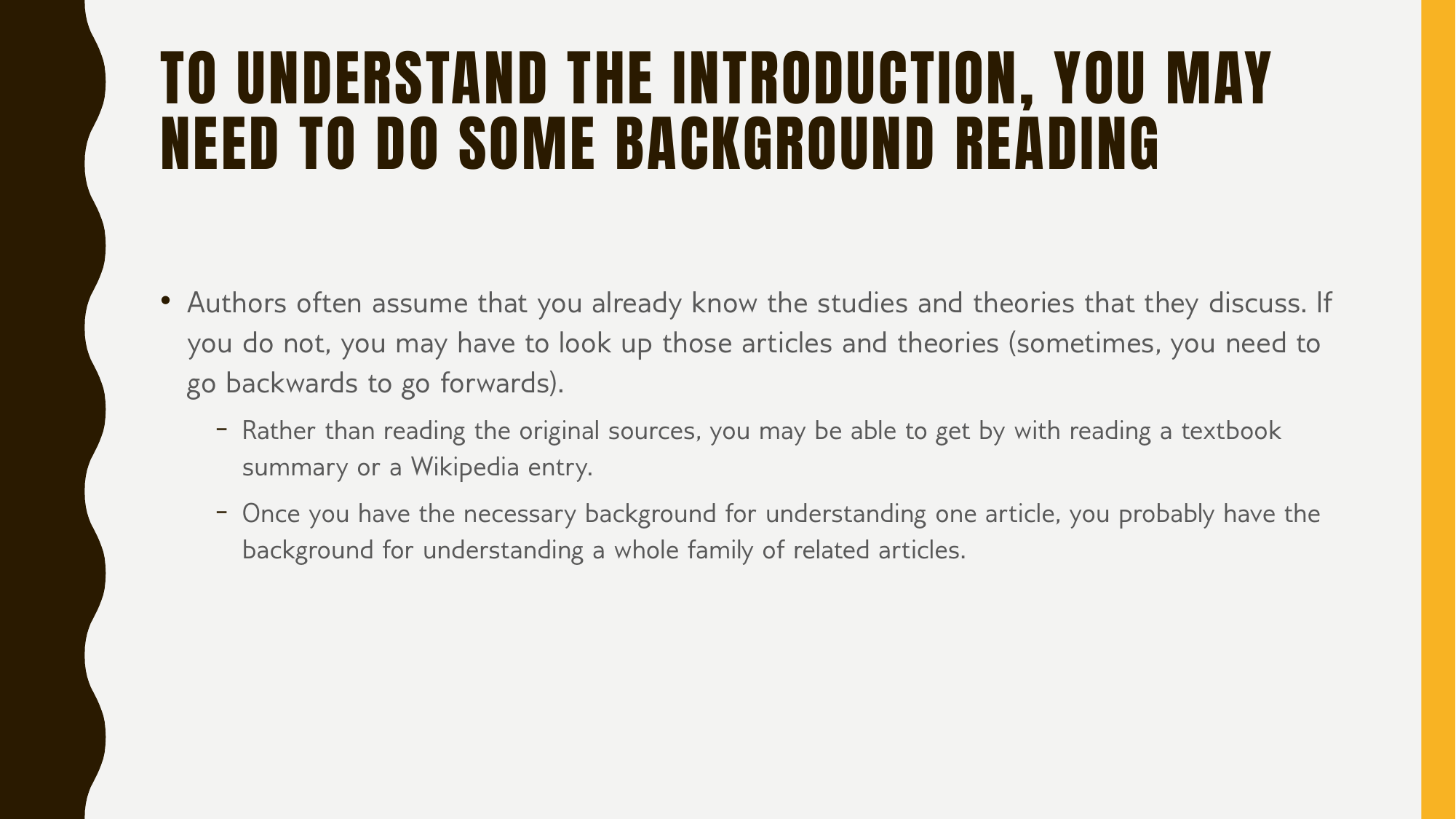

# To understand the introduction, You may need to do some background reading
Authors often assume that you already know the studies and theories that they discuss. If you do not, you may have to look up those articles and theories (sometimes, you need to go backwards to go forwards).
Rather than reading the original sources, you may be able to get by with reading a textbook summary or a Wikipedia entry.
Once you have the necessary background for understanding one article, you probably have the background for understanding a whole family of related articles.